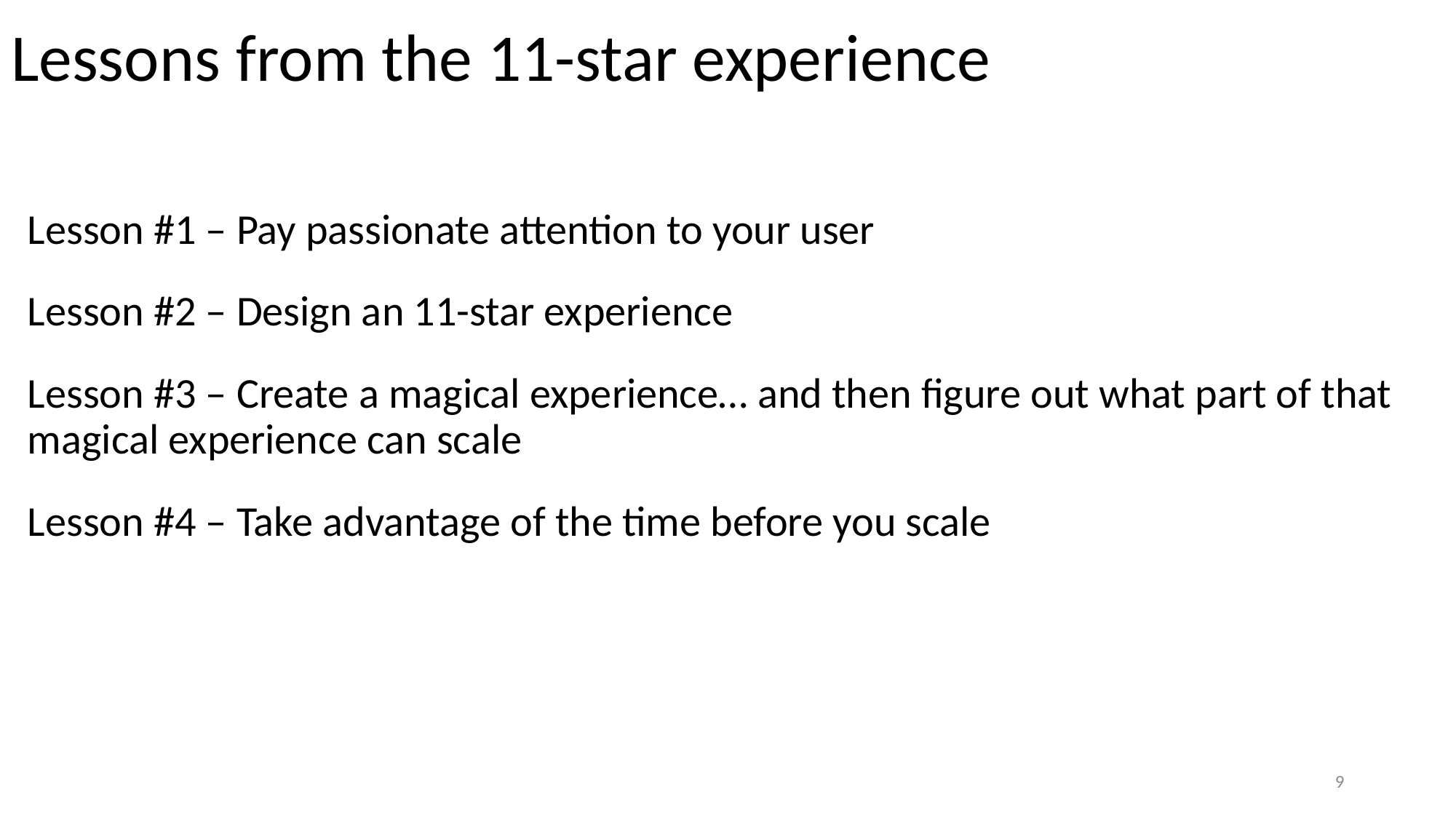

# Lessons from the 11-star experience

Lesson #1 – Pay passionate attention to your user
Lesson #2 – Design an 11-star experience
Lesson #3 – Create a magical experience… and then figure out what part of that magical experience can scale
Lesson #4 – Take advantage of the time before you scale
9